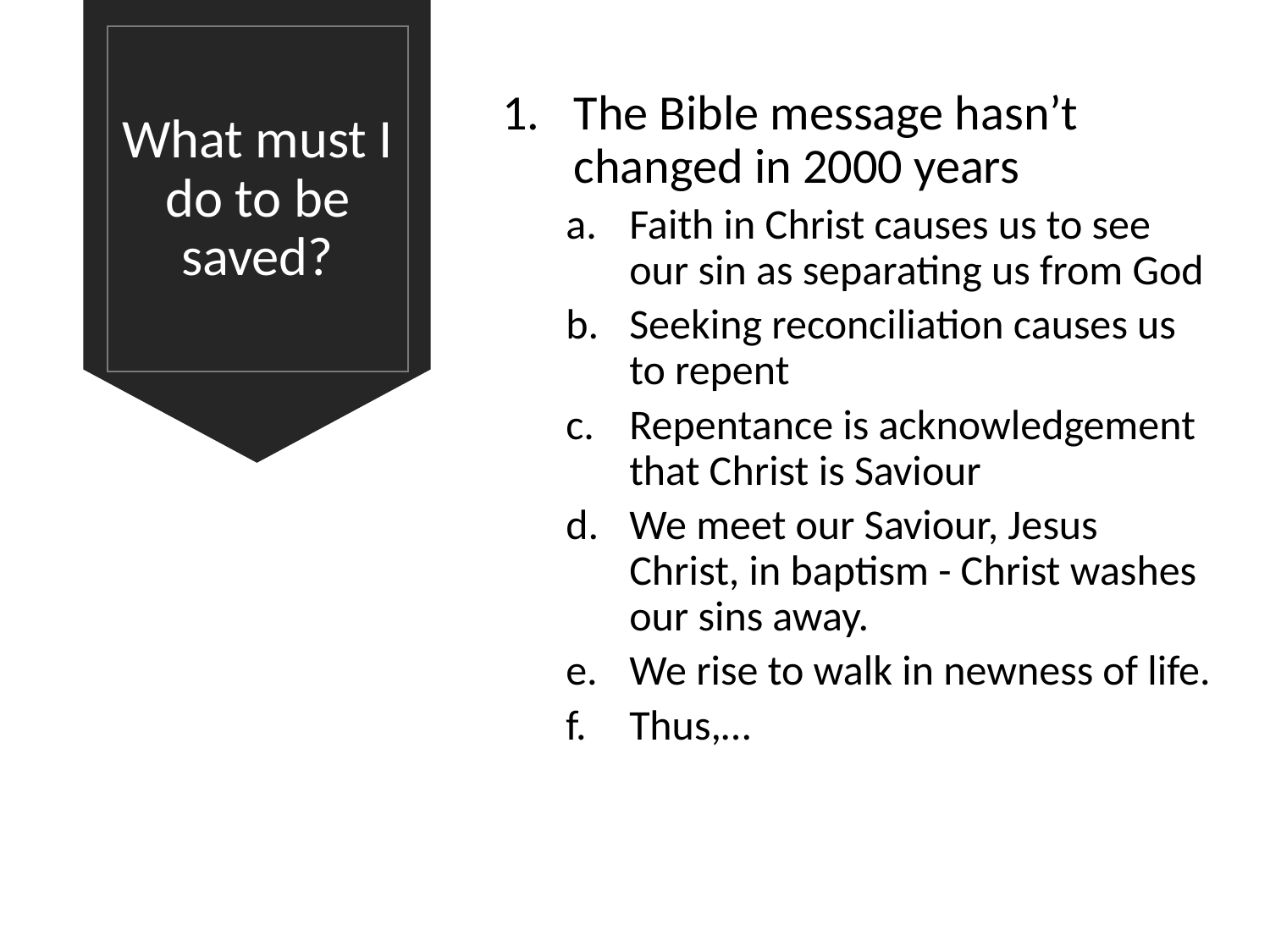

# What must I do to be saved?
The Bible message hasn’t changed in 2000 years
Faith in Christ causes us to see our sin as separating us from God
Seeking reconciliation causes us to repent
Repentance is acknowledgement that Christ is Saviour
We meet our Saviour, Jesus Christ, in baptism - Christ washes our sins away.
We rise to walk in newness of life.
Thus,…